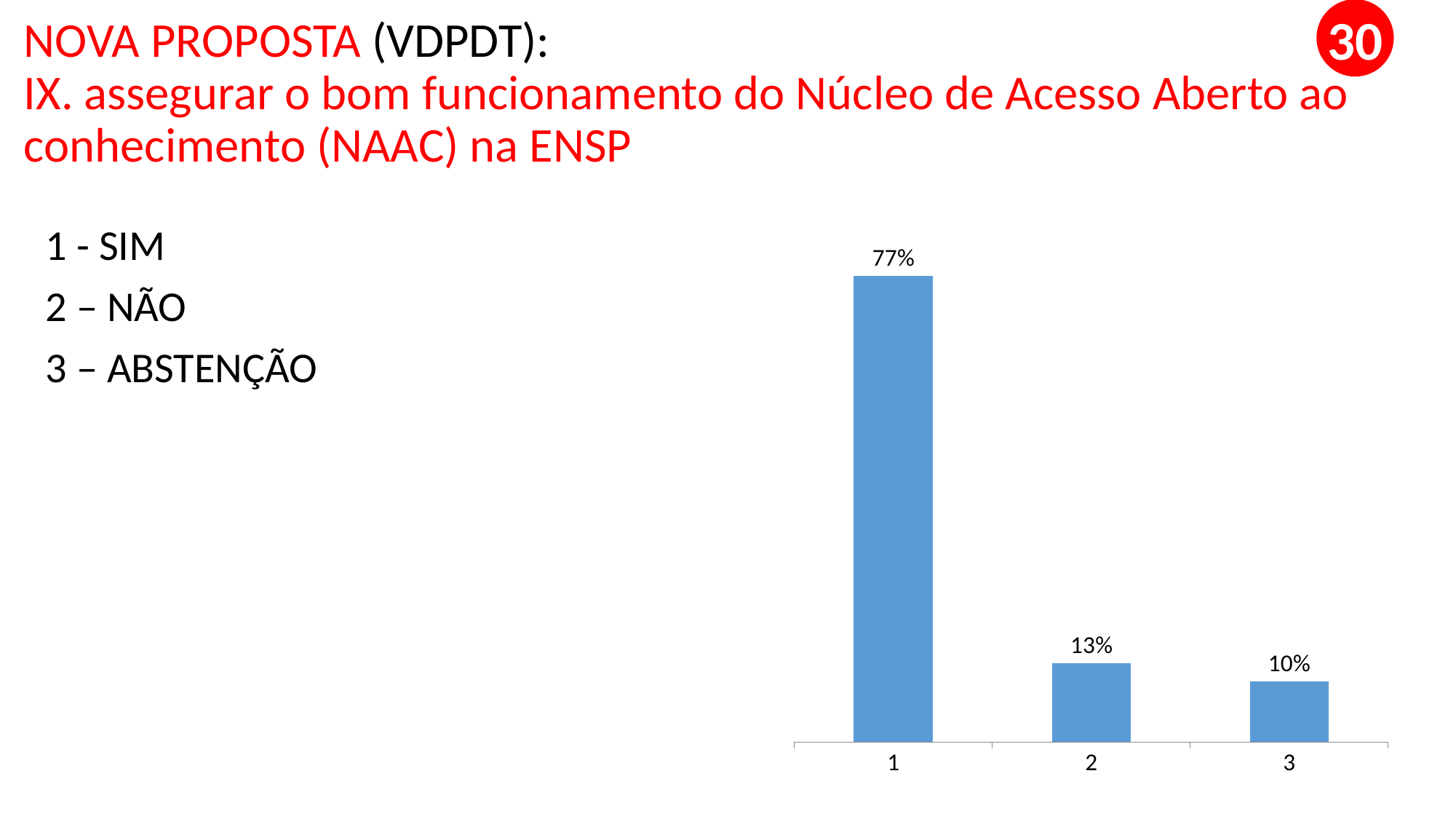

30
# NOVA PROPOSTA (VDPDT): IX. assegurar o bom funcionamento do Núcleo de Acesso Aberto ao conhecimento (NAAC) na ENSP

### Chart

| Category | 1 |
|---|---|
| 1 | 0.77 |
| 2 | 0.13 |
| 3 | 0.1 |
1 - SIM
2 – NÃO
3 – ABSTENÇÃO